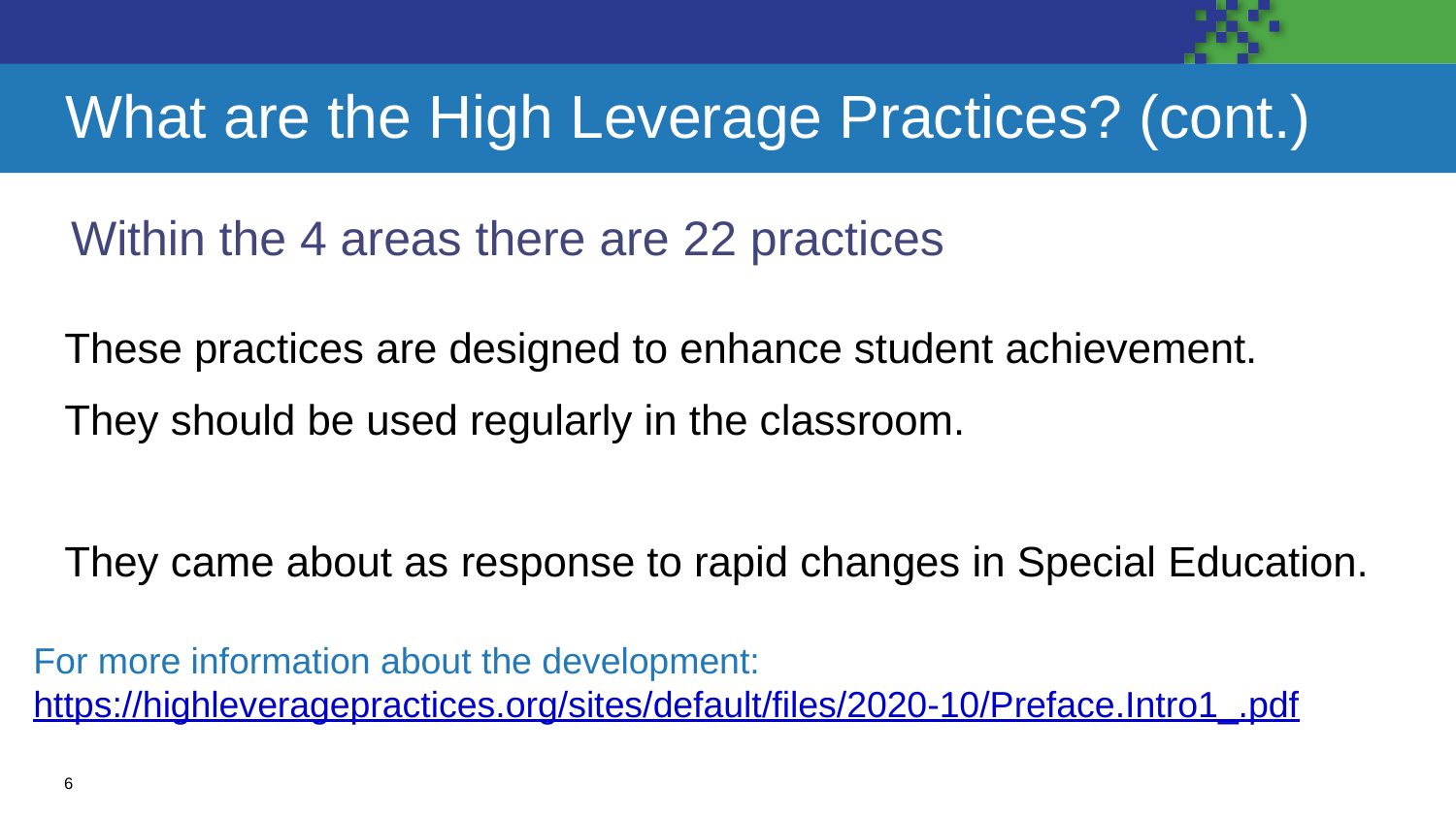

# What are the High Leverage Practices? (cont.)
Within the 4 areas there are 22 practices
These practices are designed to enhance student achievement.
They should be used regularly in the classroom.

They came about as response to rapid changes in Special Education.
For more information about the development: https://highleveragepractices.org/sites/default/files/2020-10/Preface.Intro1_.pdf

6